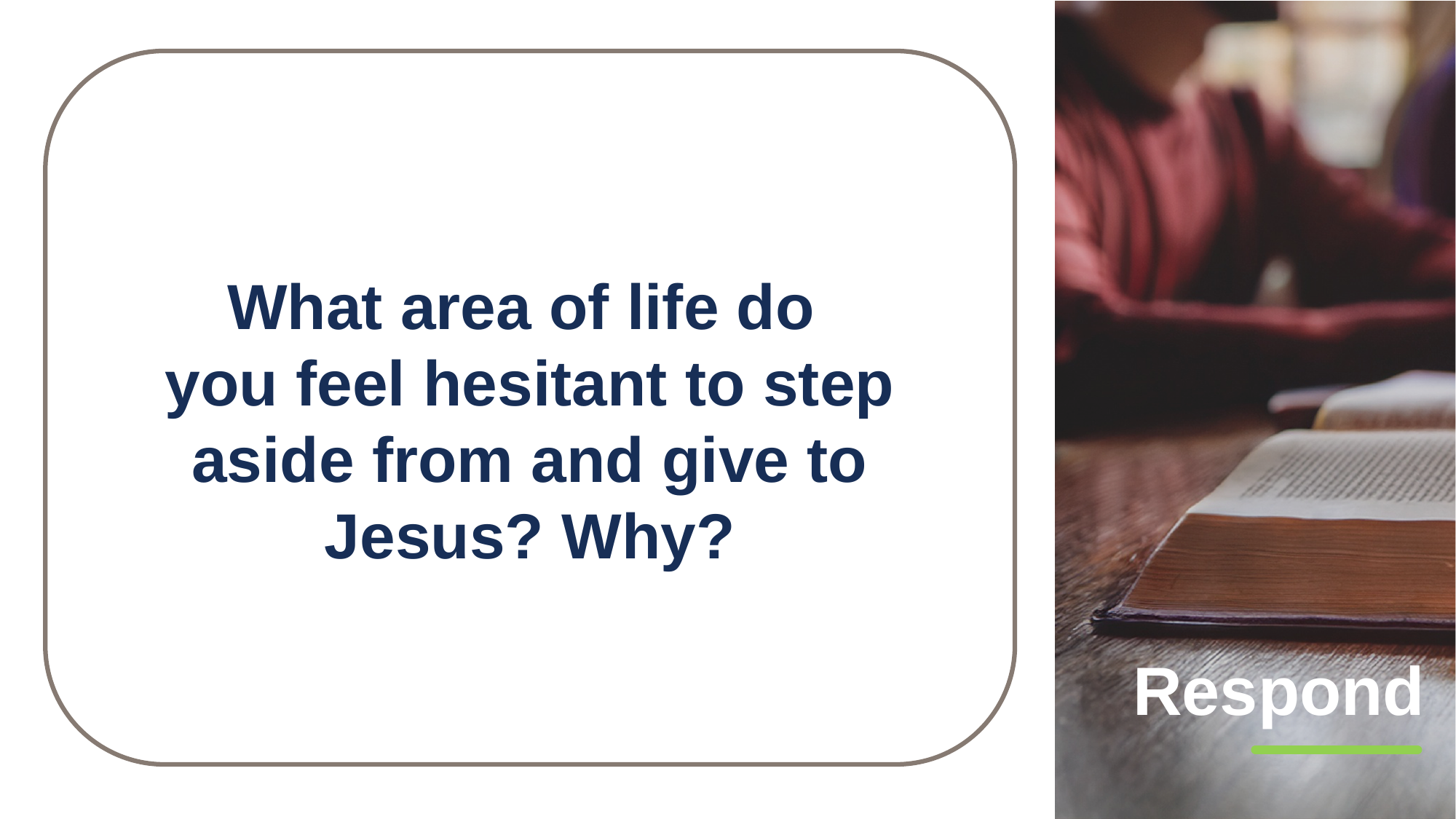

What area of life do
you feel hesitant to step aside from and give to Jesus? Why?
# Respond